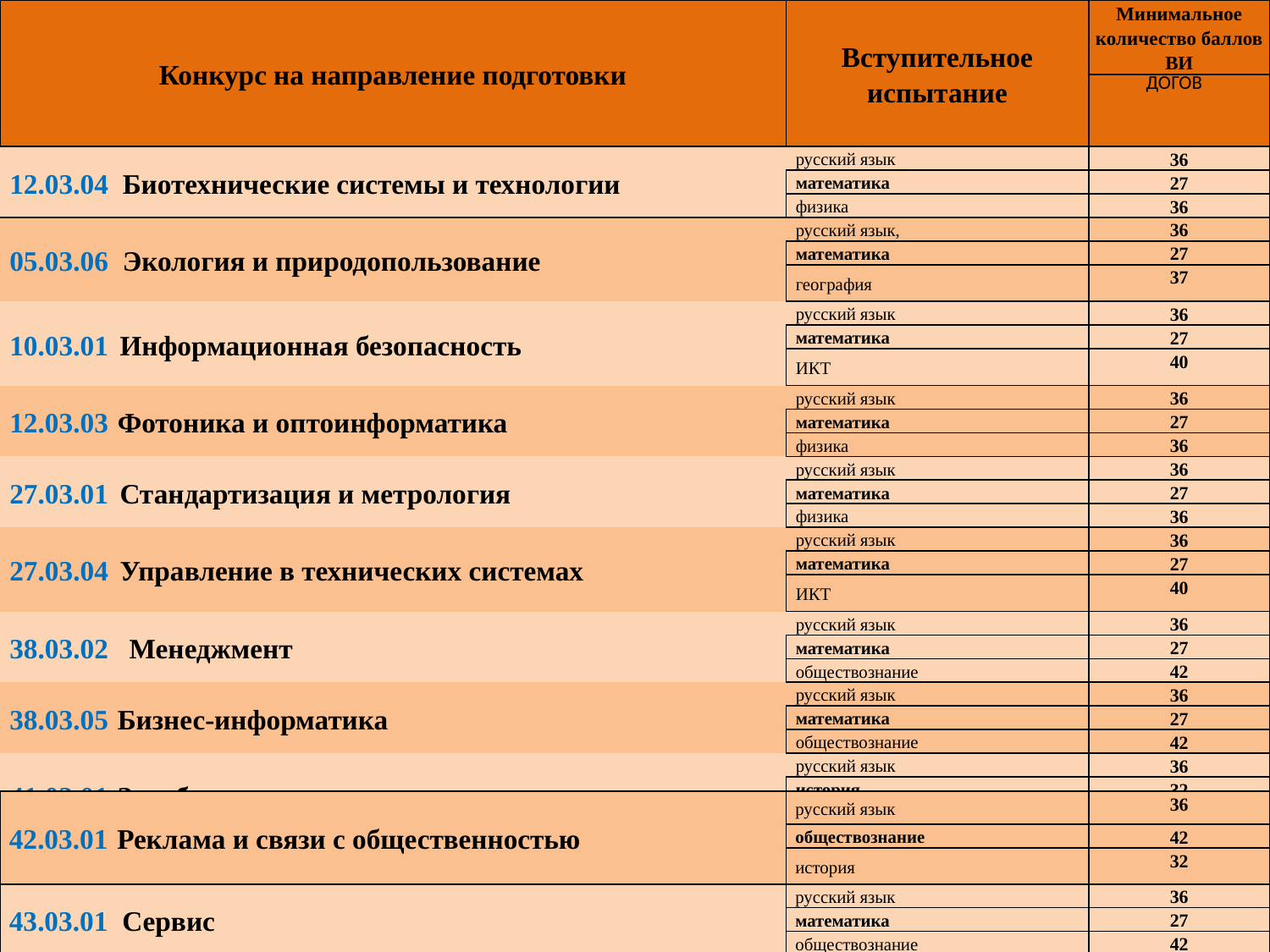

| Конкурс на направление подготовки | Вступительное испытание | Минимальное количество баллов ВИ |
| --- | --- | --- |
|  |  | ДОГОВ |
| 12.03.04 Биотехнические системы и технологии | русский язык | 36 |
|  | математика | 27 |
|  | физика | 36 |
| 05.03.06 Экология и природопользование | русский язык, | 36 |
|  | математика | 27 |
|  | география | 37 |
| 10.03.01 Информационная безопасность | русский язык | 36 |
|  | математика | 27 |
|  | ИКТ | 40 |
| 12.03.03 Фотоника и оптоинформатика | русский язык | 36 |
|  | математика | 27 |
|  | физика | 36 |
| 27.03.01 Стандартизация и метрология | русский язык | 36 |
|  | математика | 27 |
|  | физика | 36 |
| 27.03.04 Управление в технических системах | русский язык | 36 |
|  | математика | 27 |
|  | ИКТ | 40 |
| 38.03.02 Менеджмент | русский язык | 36 |
|  | математика | 27 |
|  | обществознание | 42 |
| 38.03.05 Бизнес-информатика | русский язык | 36 |
|  | математика | 27 |
|  | обществознание | 42 |
| 41.03.01 Зарубежное регионоведение | русский язык | 36 |
|  | история | 32 |
|  | Иностр. язык | 22 |
| 42.03.01 Реклама и связи с общественностью | русский язык | 36 |
| --- | --- | --- |
|  | обществознание | 42 |
|  | история | 32 |
| 43.03.01 Сервис | русский язык | 36 |
|  | математика | 27 |
|  | обществознание | 42 |